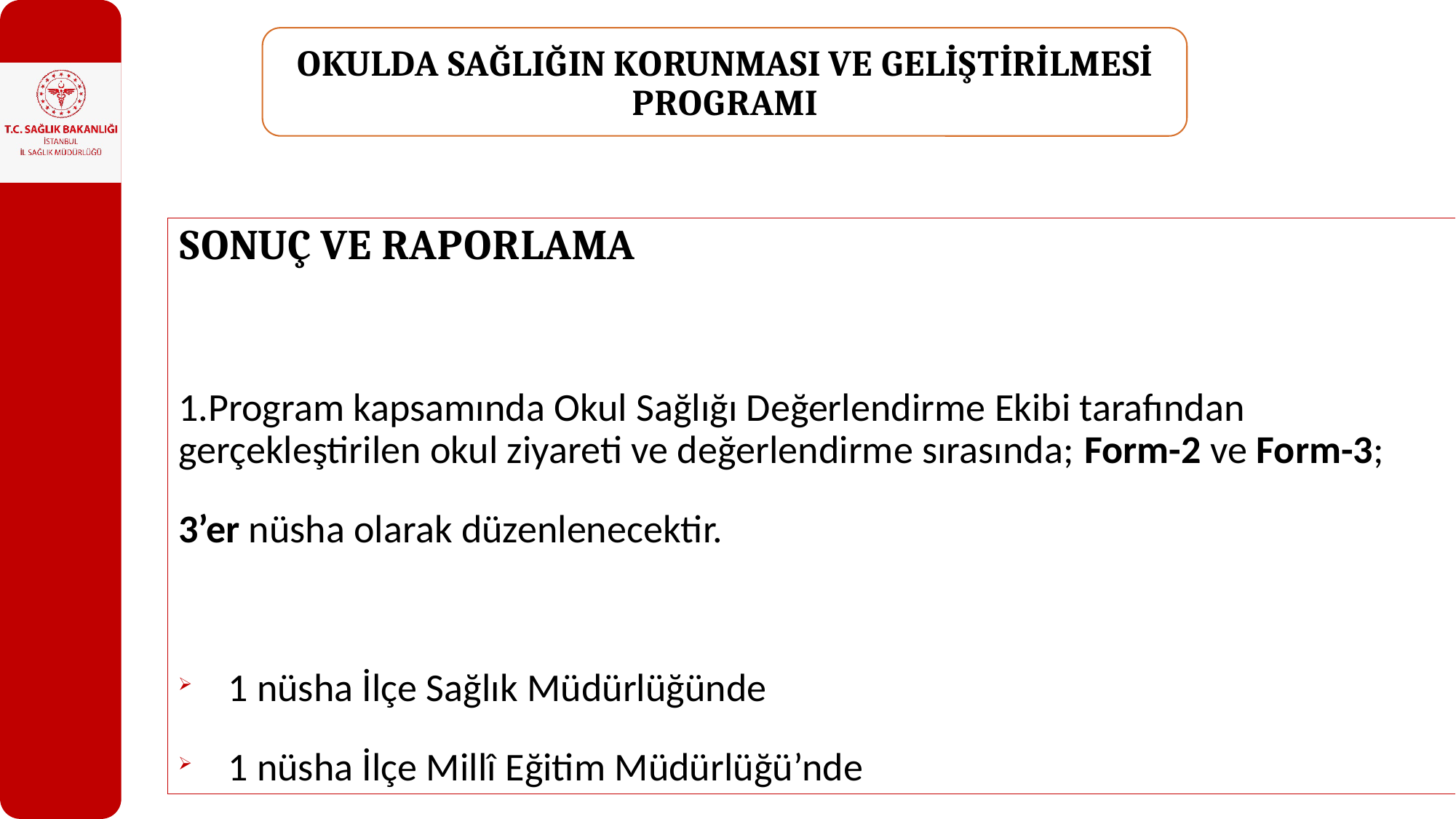

OKULDA SAĞLIĞIN KORUNMASI VE GELİŞTİRİLMESİ PROGRAMI
SONUÇ VE RAPORLAMA

1.Program kapsamında Okul Sağlığı Değerlendirme Ekibi tarafından gerçekleştirilen okul ziyareti ve değerlendirme sırasında; Form-2 ve Form-3;
3’er nüsha olarak düzenlenecektir.

    1 nüsha İlçe Sağlık Müdürlüğünde
    1 nüsha İlçe Millî Eğitim Müdürlüğü’nde
    1 nüsha da okulda kalacaktır.

2. Okul Değerlendirme Ekibi tarafından yapılan değerlendirme sonrasında eksiklikleri olduğu saptanan okullar, eksiklerini en kısa sürede tamamlayarak sonuçları İlçe Sağlık Müdürlüğü ve İlçe Millî Eğitim Müdürlüğü’ne raporlamalıdır.